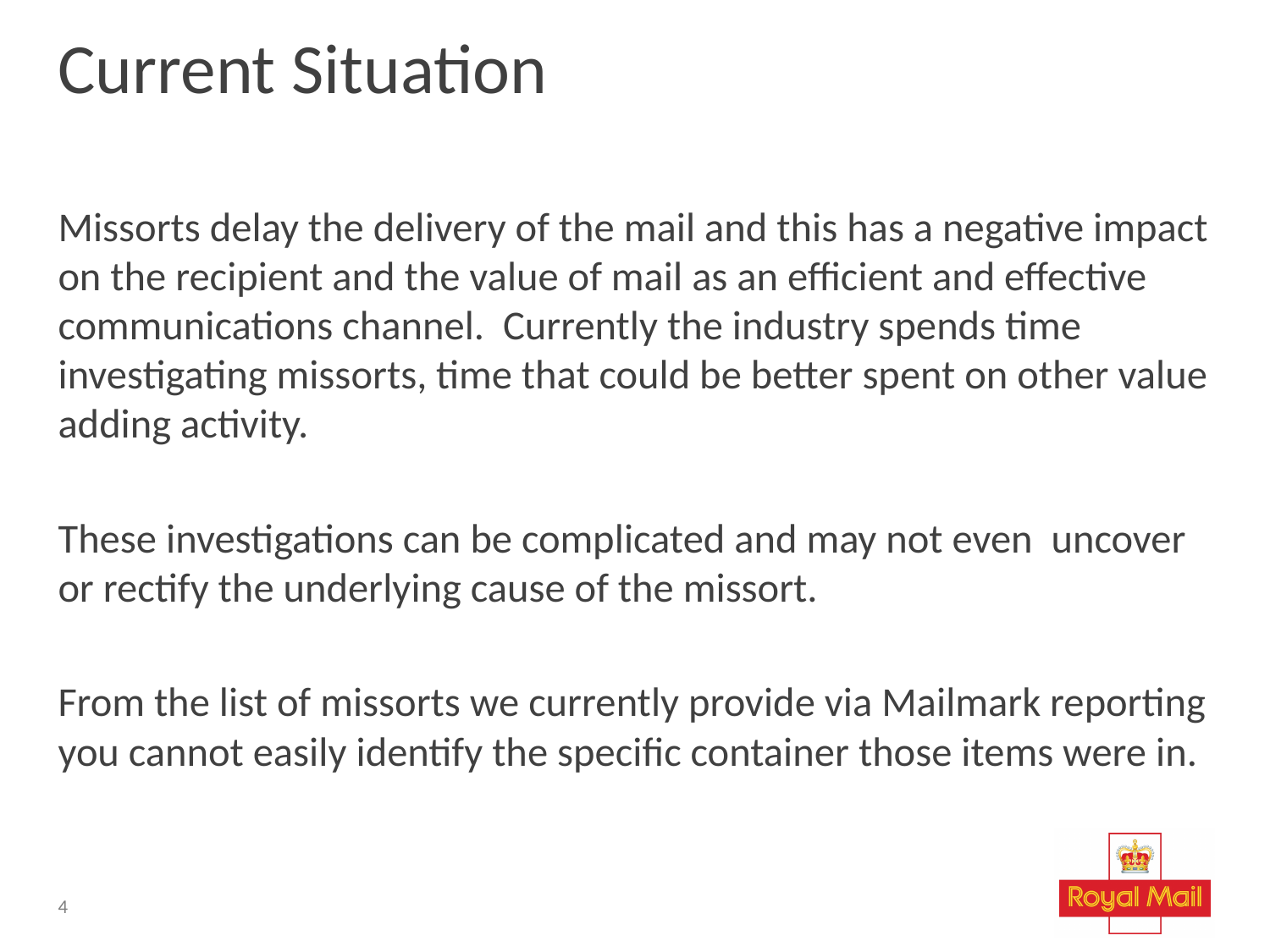

# Current Situation
Missorts delay the delivery of the mail and this has a negative impact on the recipient and the value of mail as an efficient and effective communications channel.  Currently the industry spends time investigating missorts, time that could be better spent on other value adding activity.

These investigations can be complicated and may not even  uncover or rectify the underlying cause of the missort.

From the list of missorts we currently provide via Mailmark reporting you cannot easily identify the specific container those items were in.
4